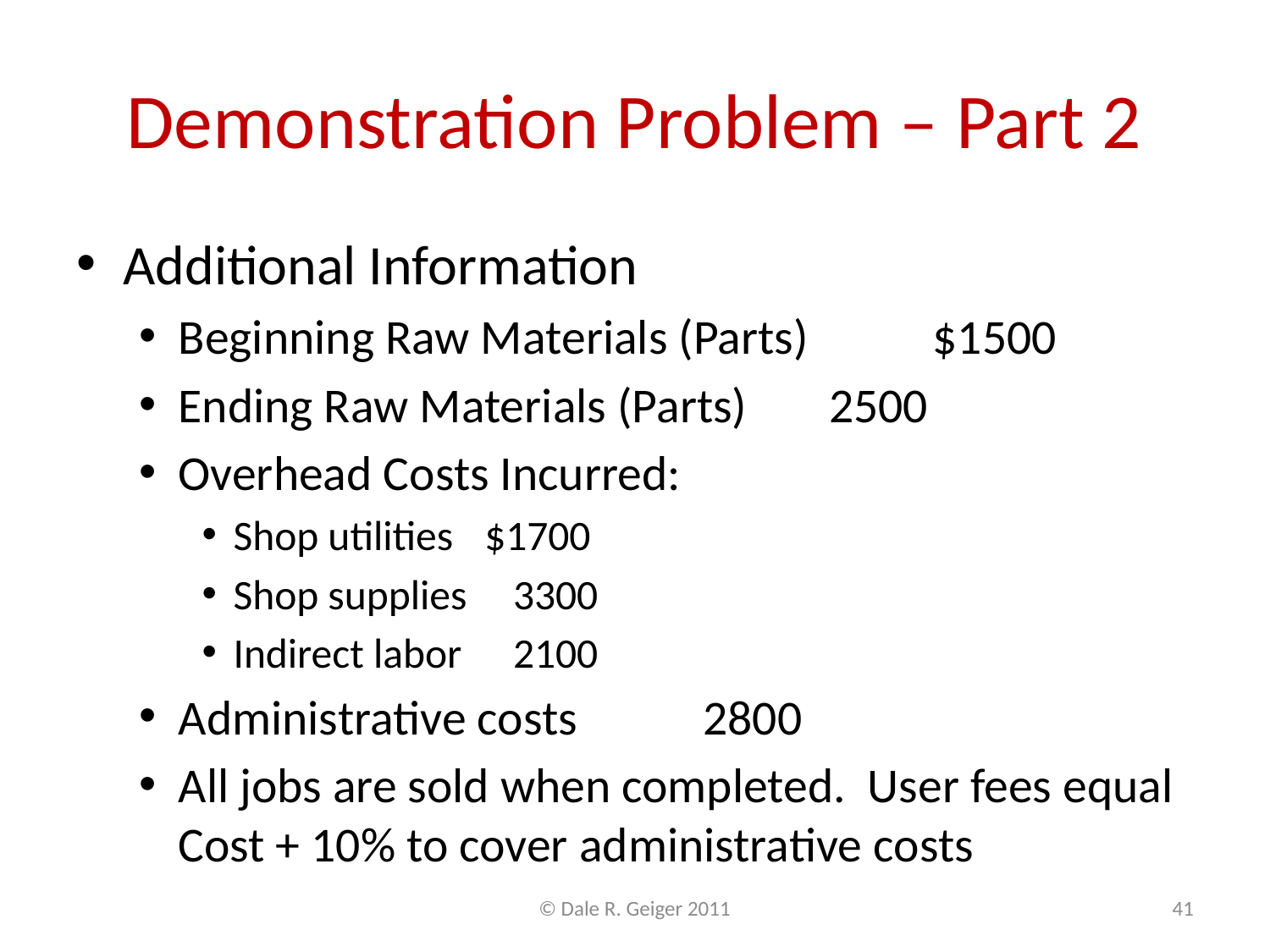

# Demonstration Problem – Part 2
Additional Information
Beginning Raw Materials (Parts)		$1500
Ending Raw Materials (Parts)		  2500
Overhead Costs Incurred:
Shop utilities		$1700
Shop supplies		   3300
Indirect labor		   2100
Administrative costs 			  2800
All jobs are sold when completed.  User fees equal Cost + 10% to cover administrative costs
© Dale R. Geiger 2011
41